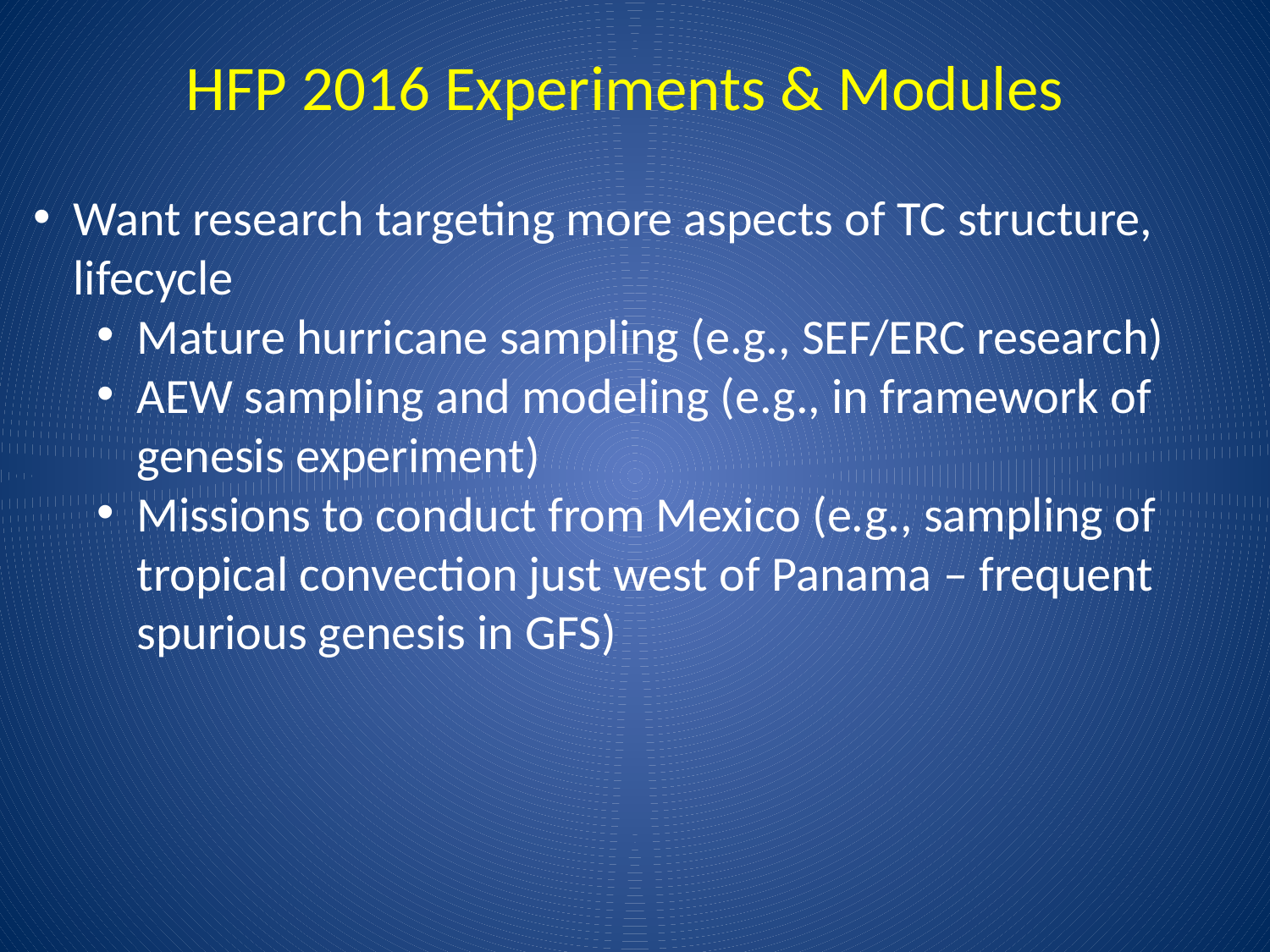

HFP 2016 Experiments & Modules
Want research targeting more aspects of TC structure, lifecycle
Mature hurricane sampling (e.g., SEF/ERC research)
AEW sampling and modeling (e.g., in framework of genesis experiment)
Missions to conduct from Mexico (e.g., sampling of tropical convection just west of Panama – frequent spurious genesis in GFS)